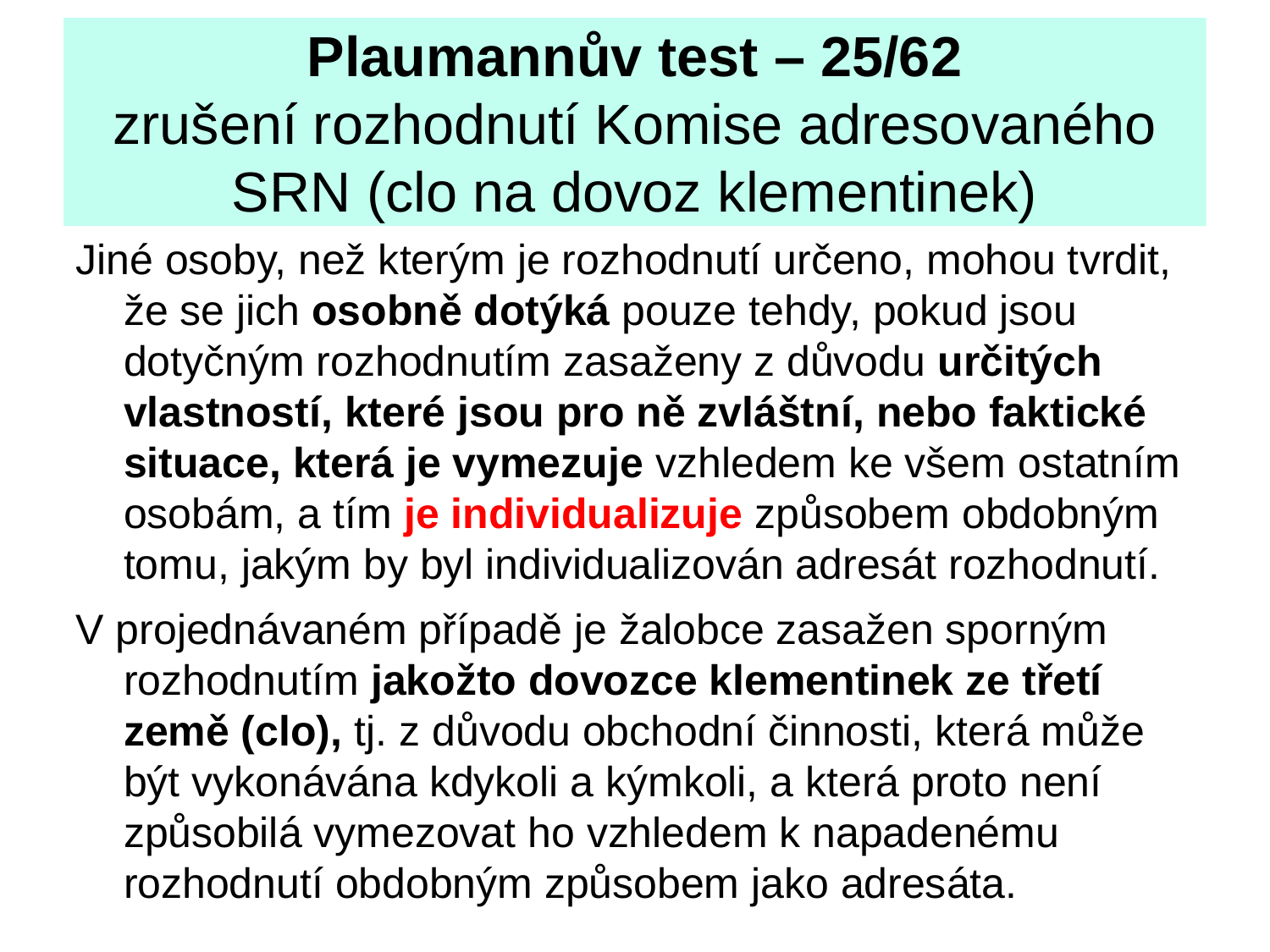

# Plaumannův test – 25/62 zrušení rozhodnutí Komise adresovaného SRN (clo na dovoz klementinek)
Jiné osoby, než kterým je rozhodnutí určeno, mohou tvrdit, že se jich osobně dotýká pouze tehdy, pokud jsou dotyčným rozhodnutím zasaženy z důvodu určitých vlastností, které jsou pro ně zvláštní, nebo faktické situace, která je vymezuje vzhledem ke všem ostatním osobám, a tím je individualizuje způsobem obdobným tomu, jakým by byl individualizován adresát rozhodnutí.
V projednávaném případě je žalobce zasažen sporným rozhodnutím jakožto dovozce klementinek ze třetí země (clo), tj. z důvodu obchodní činnosti, která může být vykonávána kdykoli a kýmkoli, a která proto není způsobilá vymezovat ho vzhledem k napadenému rozhodnutí obdobným způsobem jako adresáta.